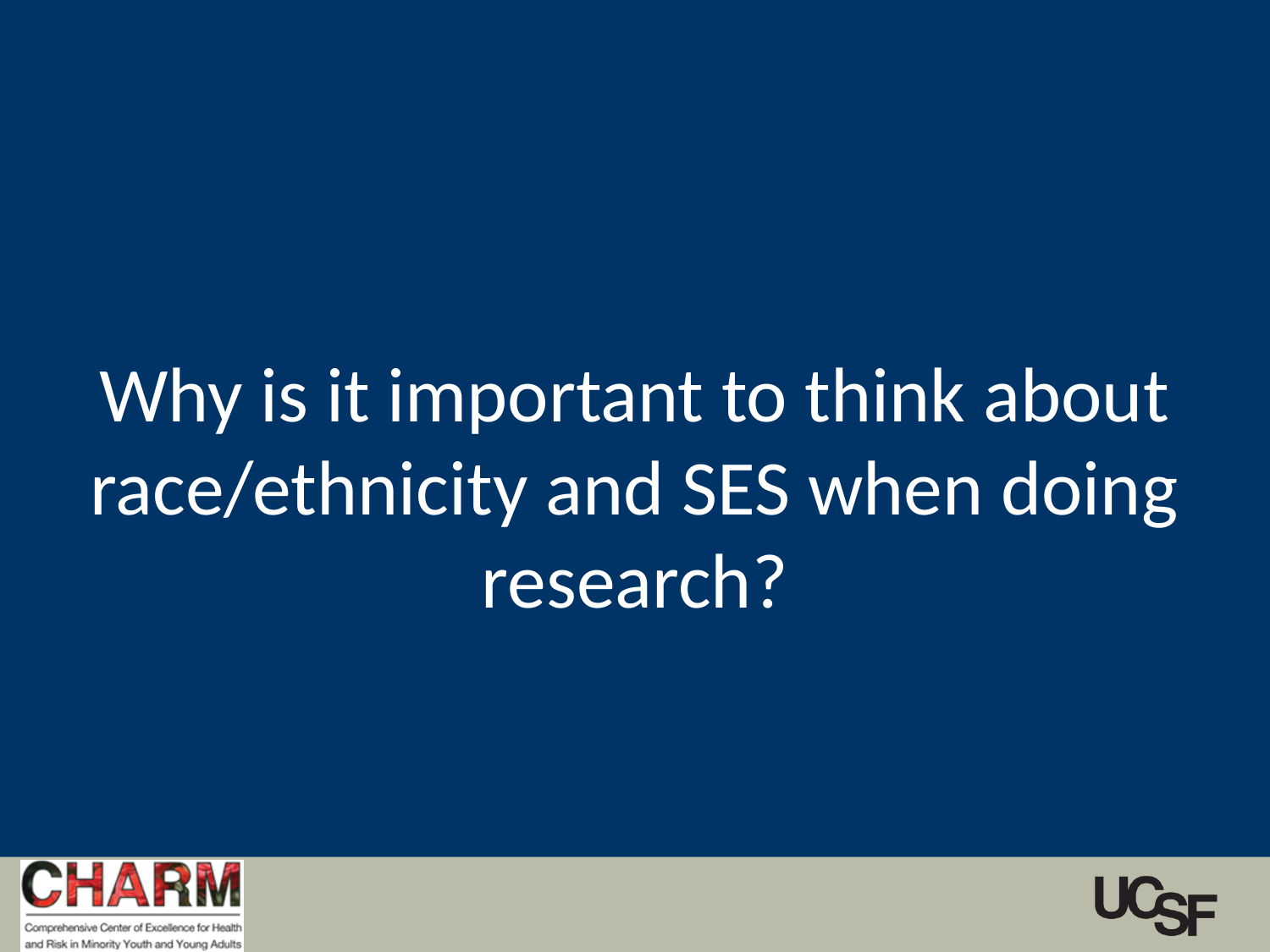

# Why is it important to think about race/ethnicity and SES when doing research?